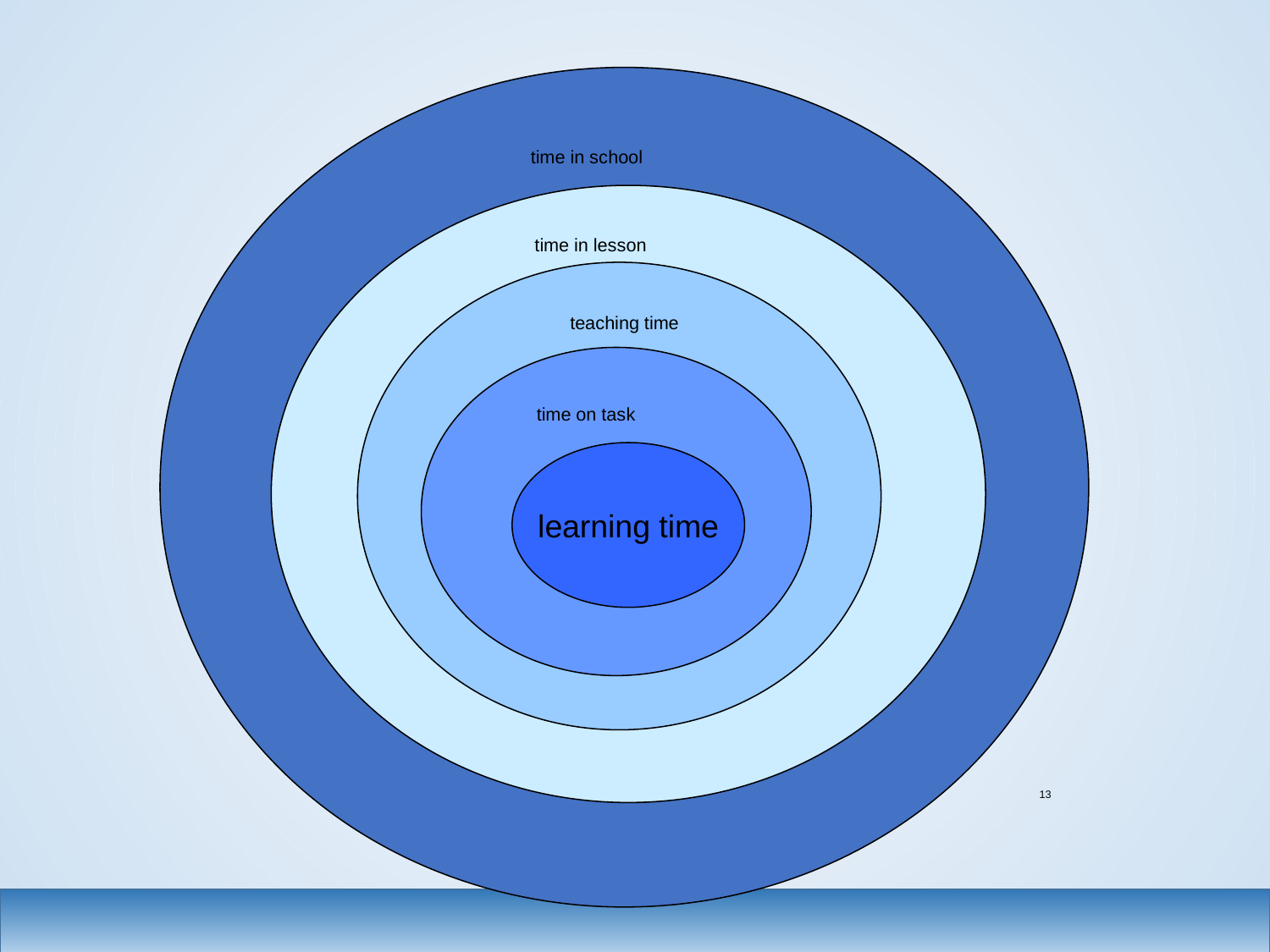

time in school

time in lesson

teaching time

time on task
learning time
13